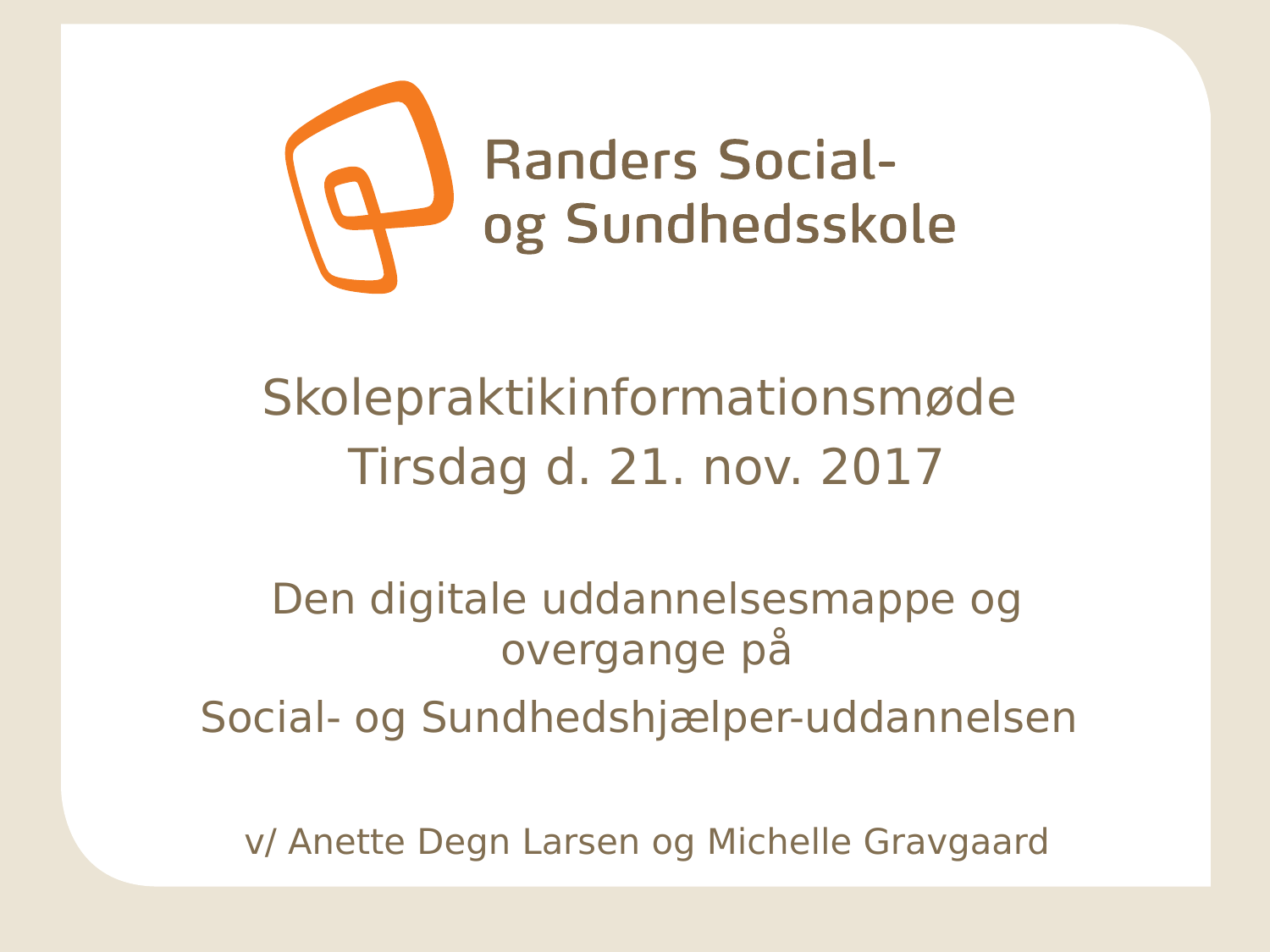

Skolepraktikinformationsmøde
Tirsdag d. 21. nov. 2017

Den digitale uddannelsesmappe og overgange på
Social- og Sundhedshjælper-uddannelsen

v/ Anette Degn Larsen og Michelle Gravgaard